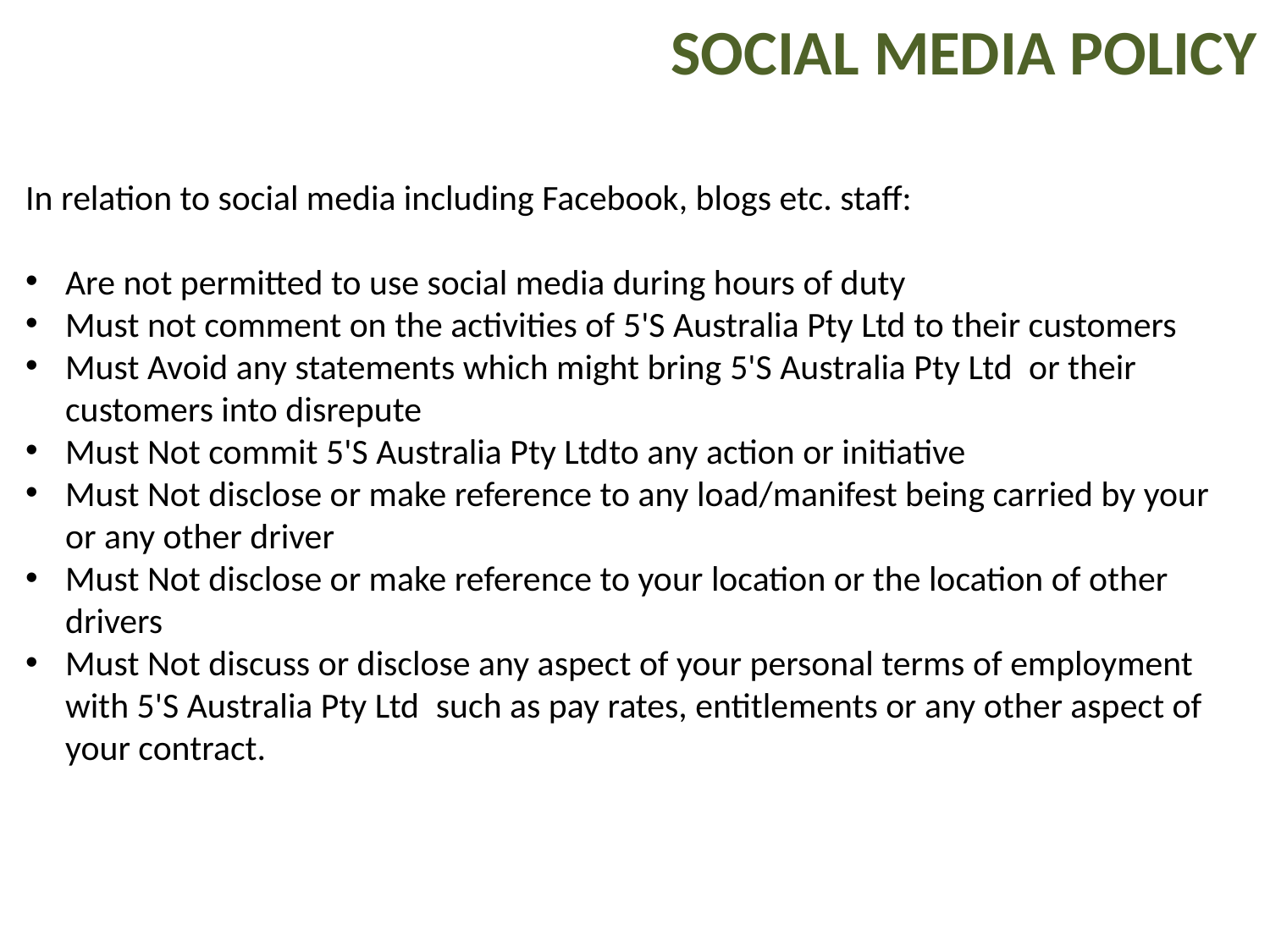

SOCIAL MEDIA POLICY

In relation to social media including Facebook, blogs etc. staff:

Are not permitted to use social media during hours of duty
Must not comment on the activities of 5'S Australia Pty Ltd to their customers
Must Avoid any statements which might bring 5'S Australia Pty Ltd  or their customers into disrepute
Must Not commit 5'S Australia Pty Ltdto any action or initiative
Must Not disclose or make reference to any load/manifest being carried by your or any other driver
Must Not disclose or make reference to your location or the location of other drivers
Must Not discuss or disclose any aspect of your personal terms of employment with 5'S Australia Pty Ltd  such as pay rates, entitlements or any other aspect of your contract.